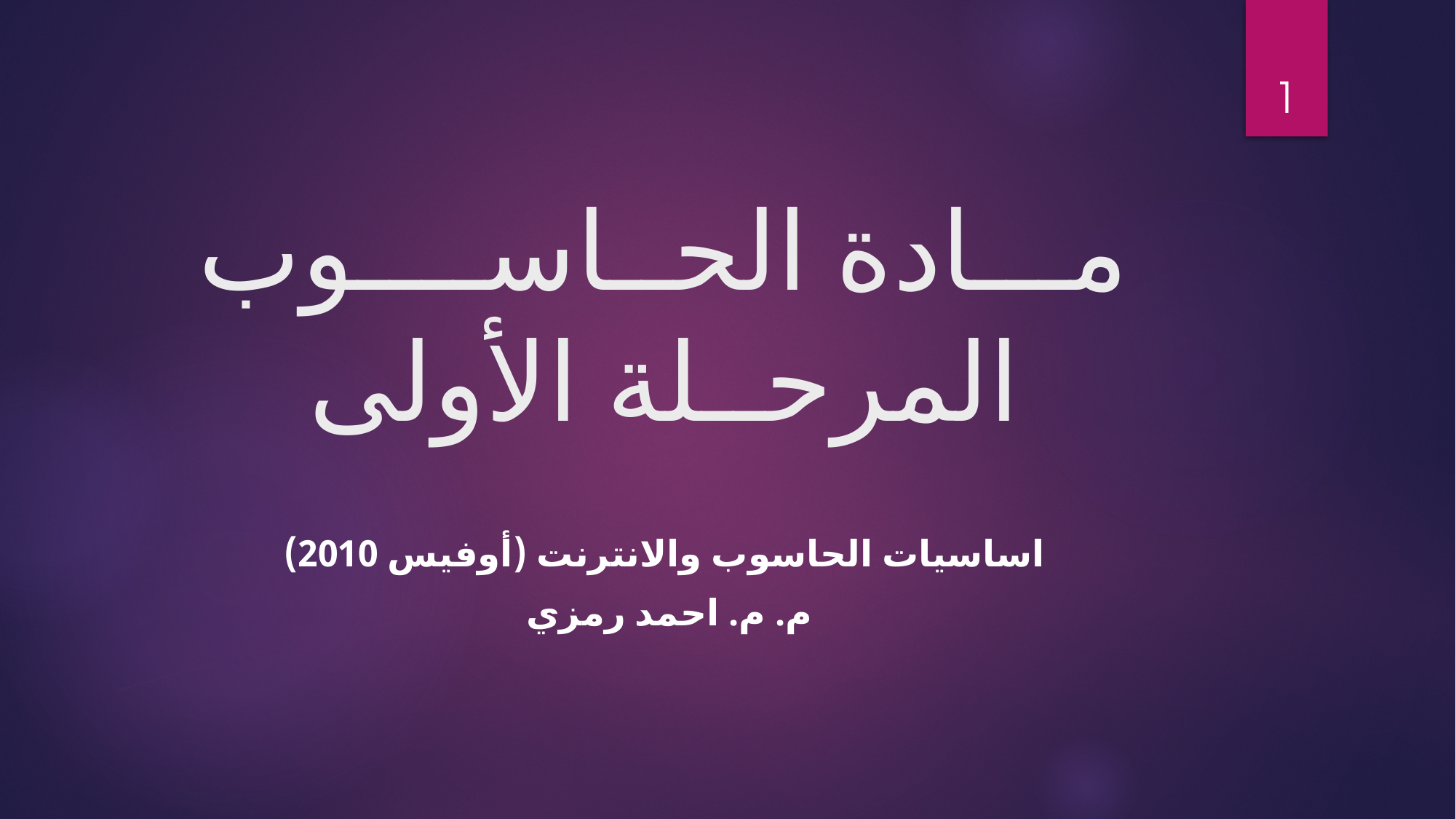

1
# مـــادة الحــاســــوب المرحــلة الأولى
اساسيات الحاسوب والانترنت (أوفيس 2010)
م. م. احمد رمزي